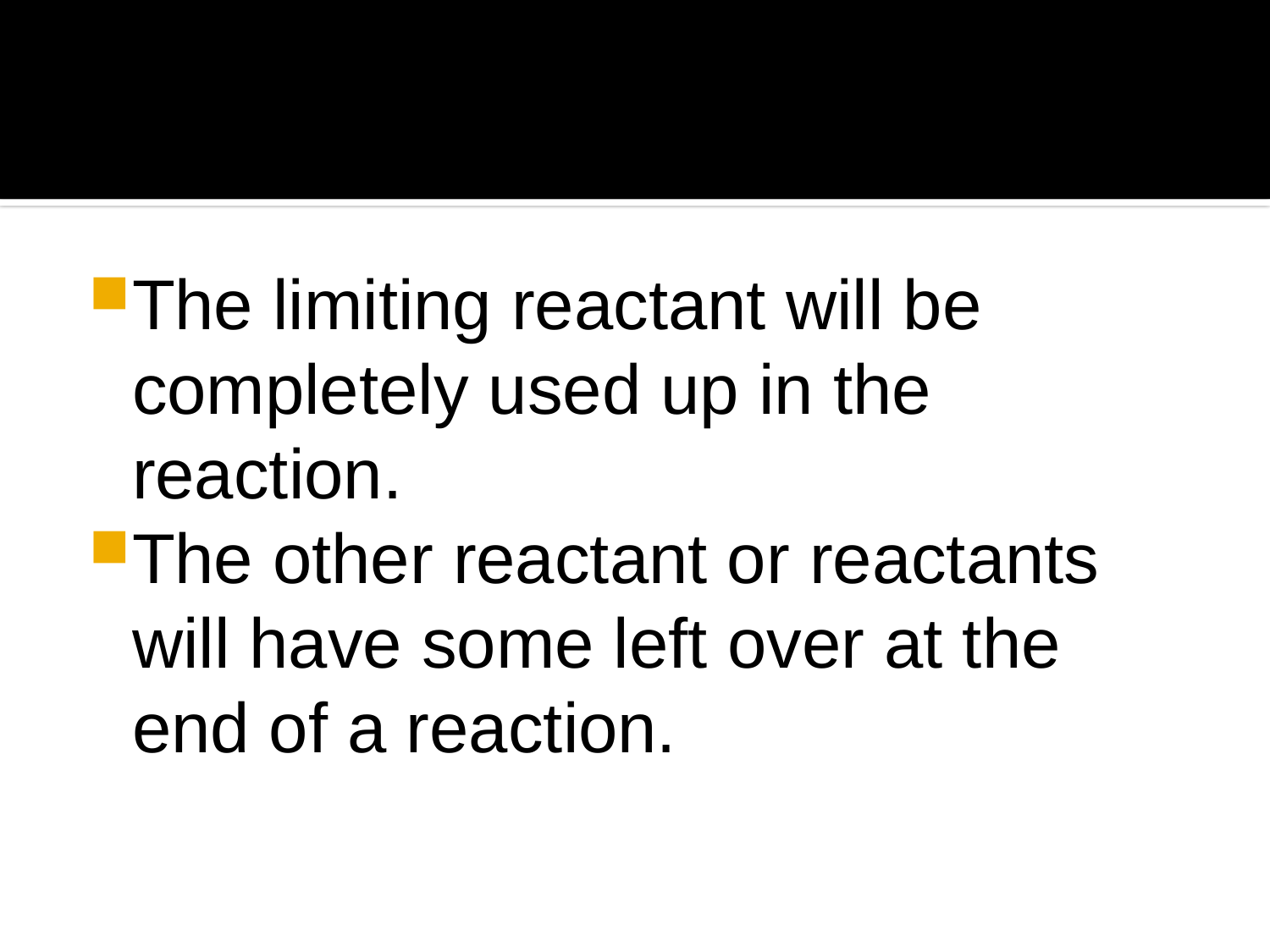

#
The limiting reactant will be completely used up in the reaction.
The other reactant or reactants will have some left over at the end of a reaction.